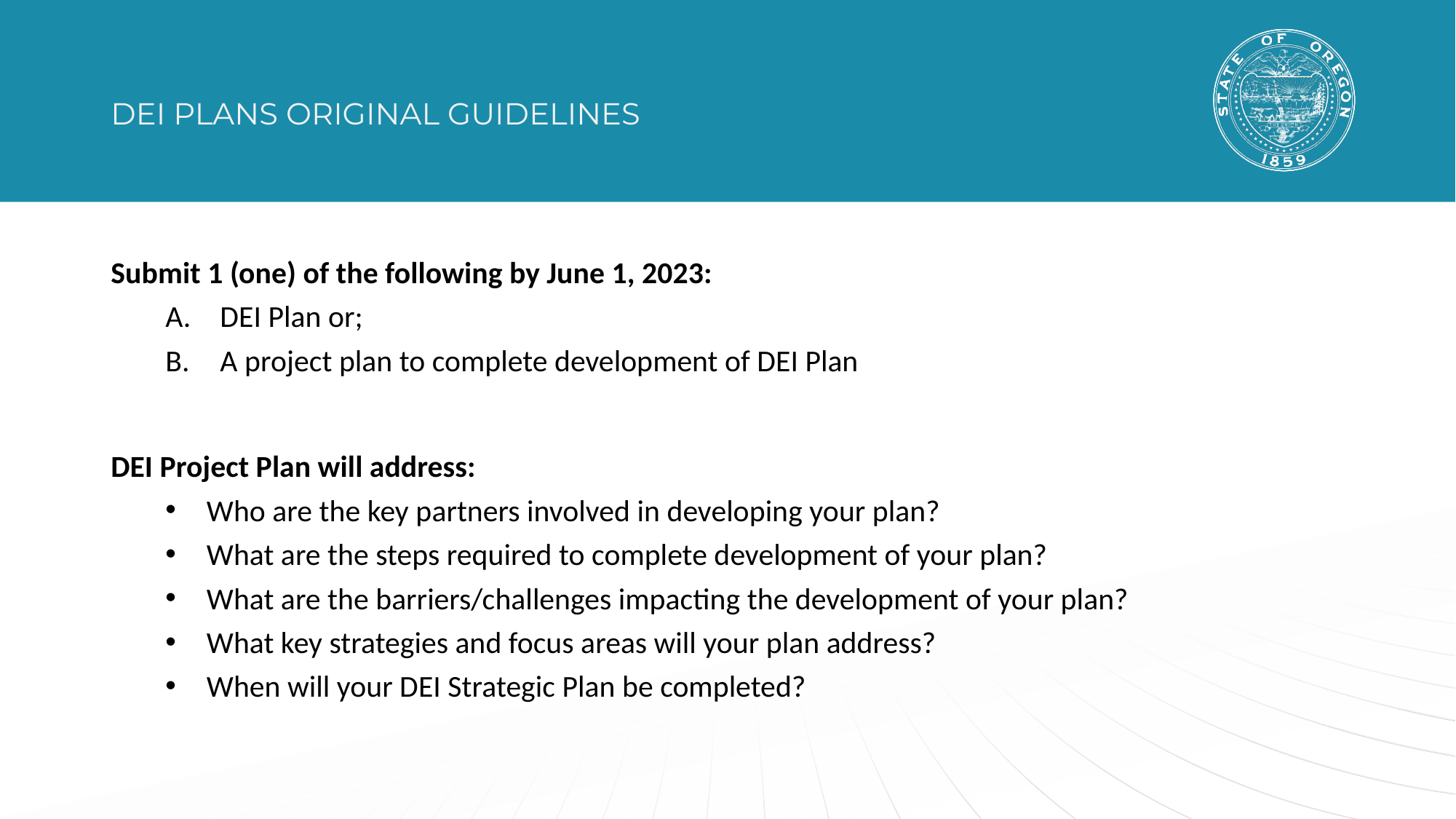

# DEI PLANS ORIGINAL GUIDELINES
Submit 1 (one) of the following by June 1, 2023:
DEI Plan or;
A project plan to complete development of DEI Plan

DEI Project Plan will address:
Who are the key partners involved in developing your plan?
What are the steps required to complete development of your plan?
What are the barriers/challenges impacting the development of your plan?
What key strategies and focus areas will your plan address?
When will your DEI Strategic Plan be completed?